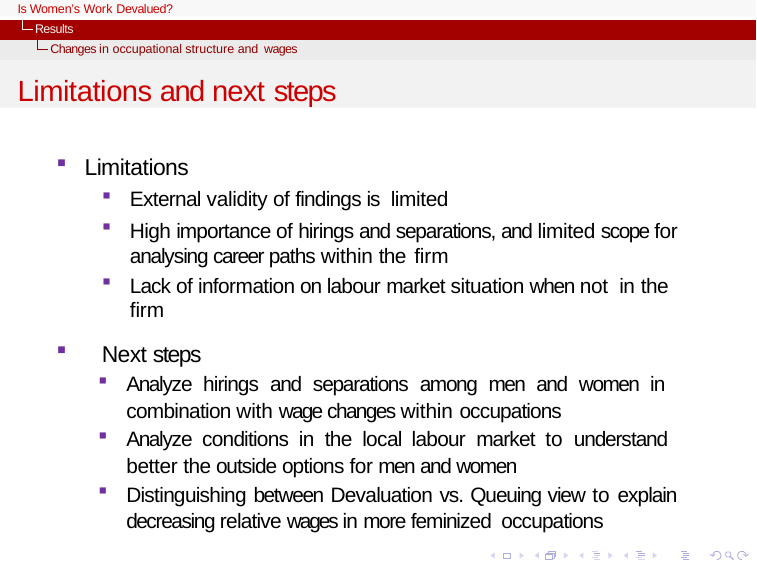

Is Women’s Work Devalued?
Results
Changes in occupational structure and wages

Limitations and next steps
Limitations
External validity of findings is  limited
High importance of hirings and separations, and limited scope for analysing career paths within the  firm
Lack of information on labour market situation when not  in the firm
Next steps
Analyze hirings and separations among men and women in  combination with wage changes within occupations
Analyze conditions in the local labour market to understand  better the outside options for men and women
Distinguishing between Devaluation vs. Queuing view to explain decreasing relative wages in more feminized  occupations